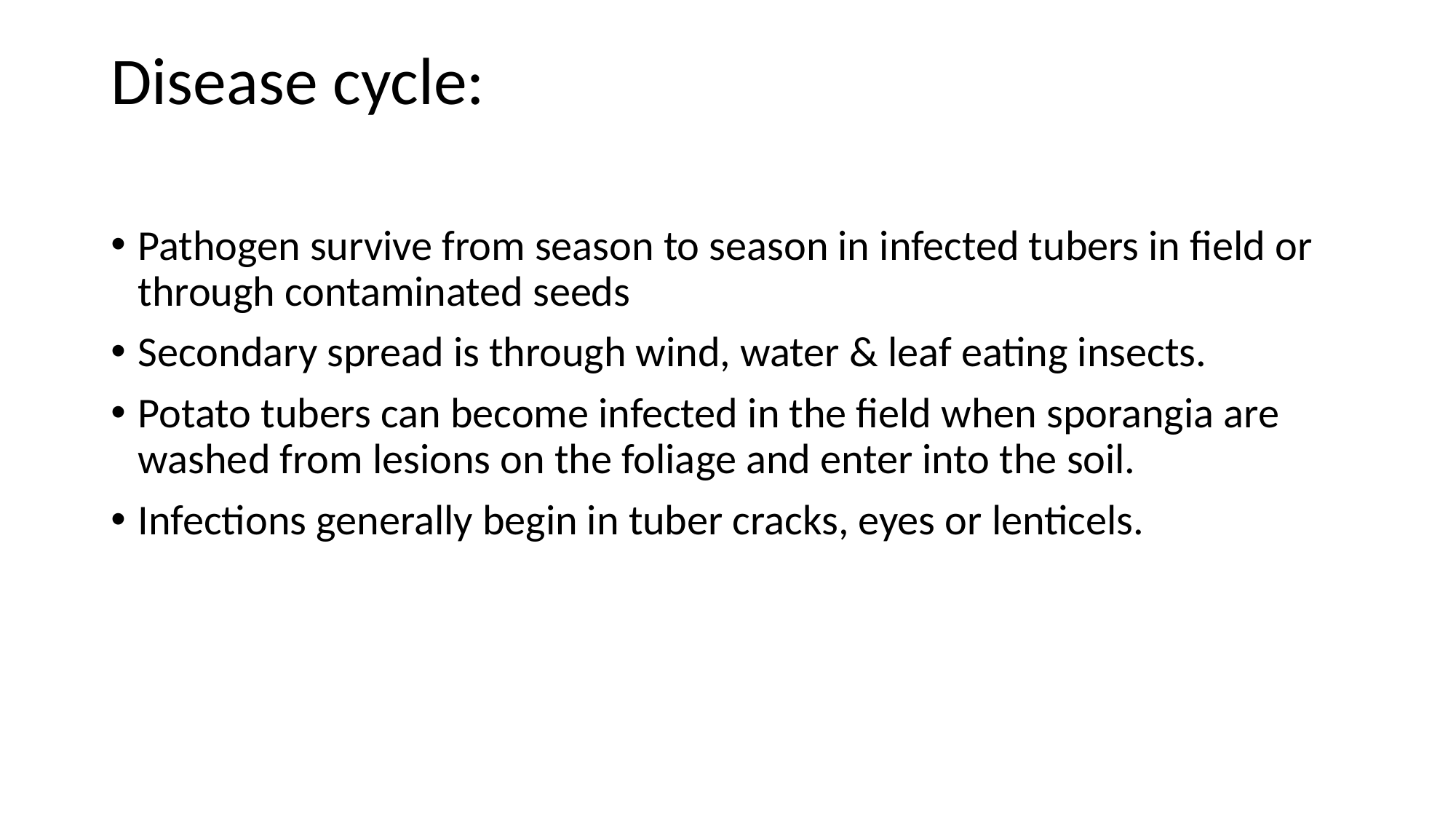

# Disease cycle:
Pathogen survive from season to season in infected tubers in field or through contaminated seeds
Secondary spread is through wind, water & leaf eating insects.
Potato tubers can become infected in the field when sporangia are washed from lesions on the foliage and enter into the soil.
Infections generally begin in tuber cracks, eyes or lenticels.